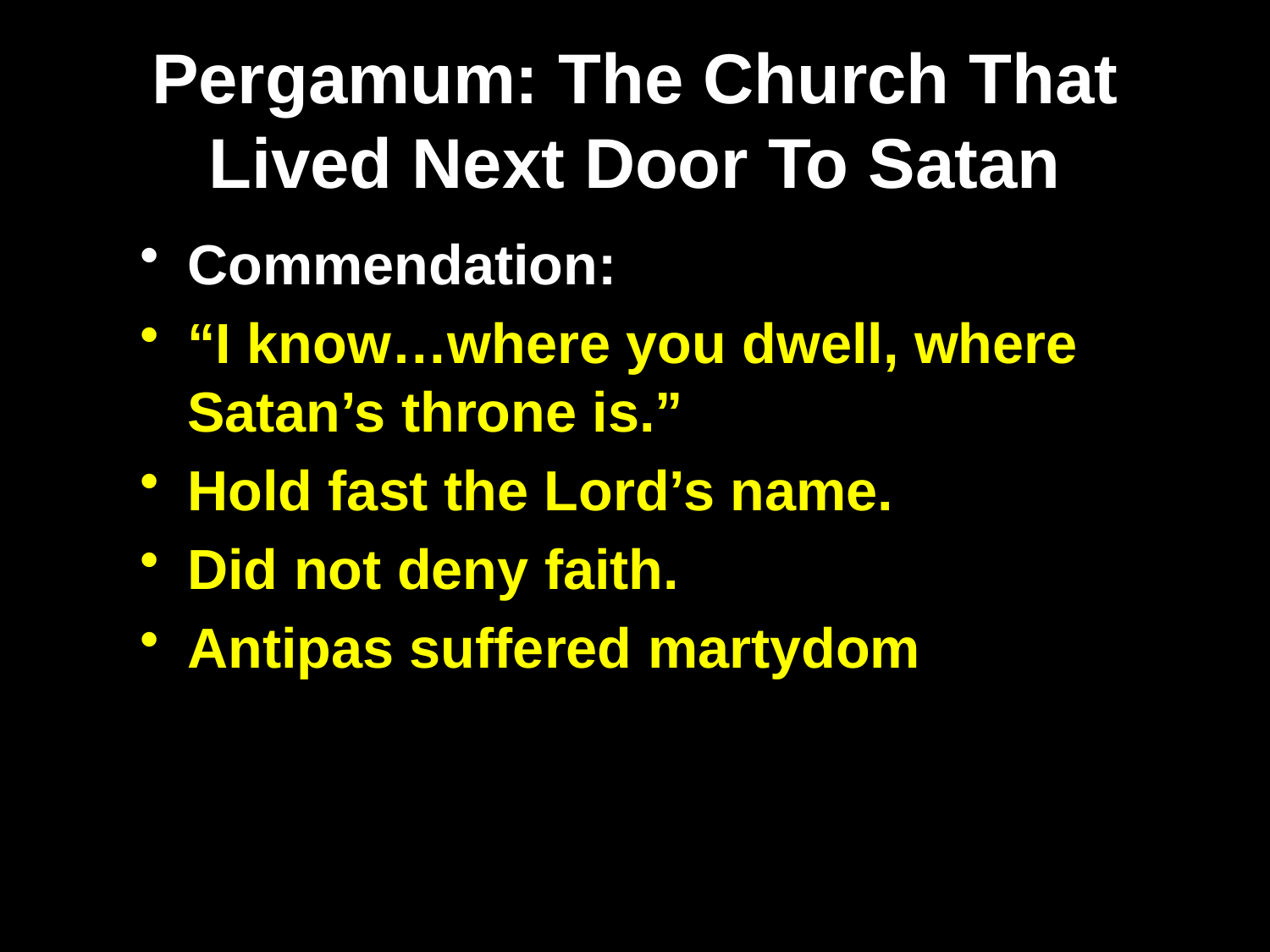

# Pergamum: The Church That Lived Next Door To Satan
Commendation:
“I know…where you dwell, where Satan’s throne is.”
Hold fast the Lord’s name.
Did not deny faith.
Antipas suffered martydom